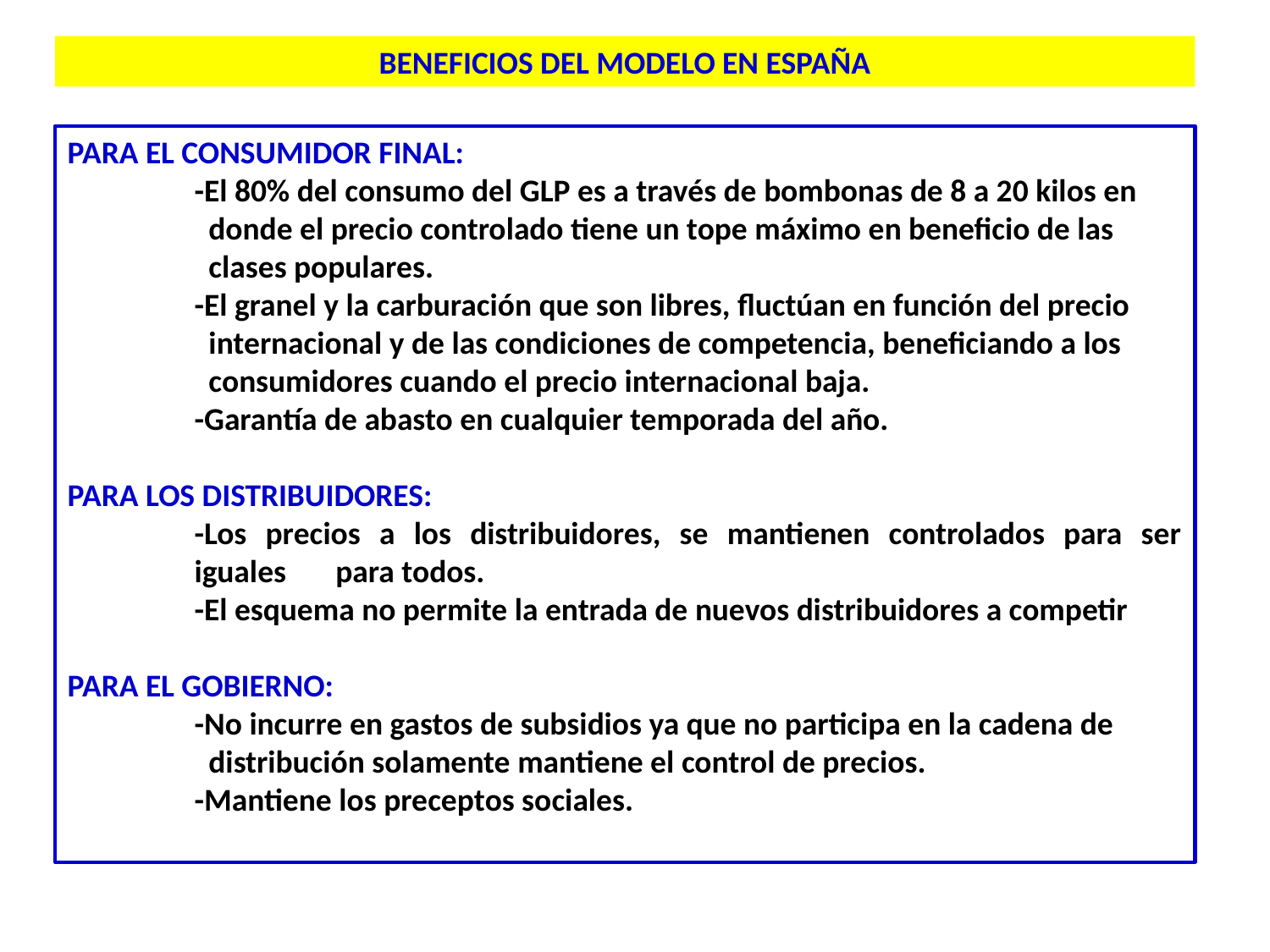

BENEFICIOS DEL MODELO EN ESPAÑA
PARA EL CONSUMIDOR FINAL:
	-El 80% del consumo del GLP es a través de bombonas de 8 a 20 kilos en 	  donde el precio controlado tiene un tope máximo en beneficio de las 	  clases populares.
	-El granel y la carburación que son libres, fluctúan en función del precio 	  internacional y de las condiciones de competencia, beneficiando a los 	  consumidores cuando el precio internacional baja.
	-Garantía de abasto en cualquier temporada del año.

PARA LOS DISTRIBUIDORES:
	-Los precios a los distribuidores, se mantienen controlados para ser 	iguales 	  para todos.
	-El esquema no permite la entrada de nuevos distribuidores a competir

PARA EL GOBIERNO:
	-No incurre en gastos de subsidios ya que no participa en la cadena de 	  distribución solamente mantiene el control de precios.
	-Mantiene los preceptos sociales.